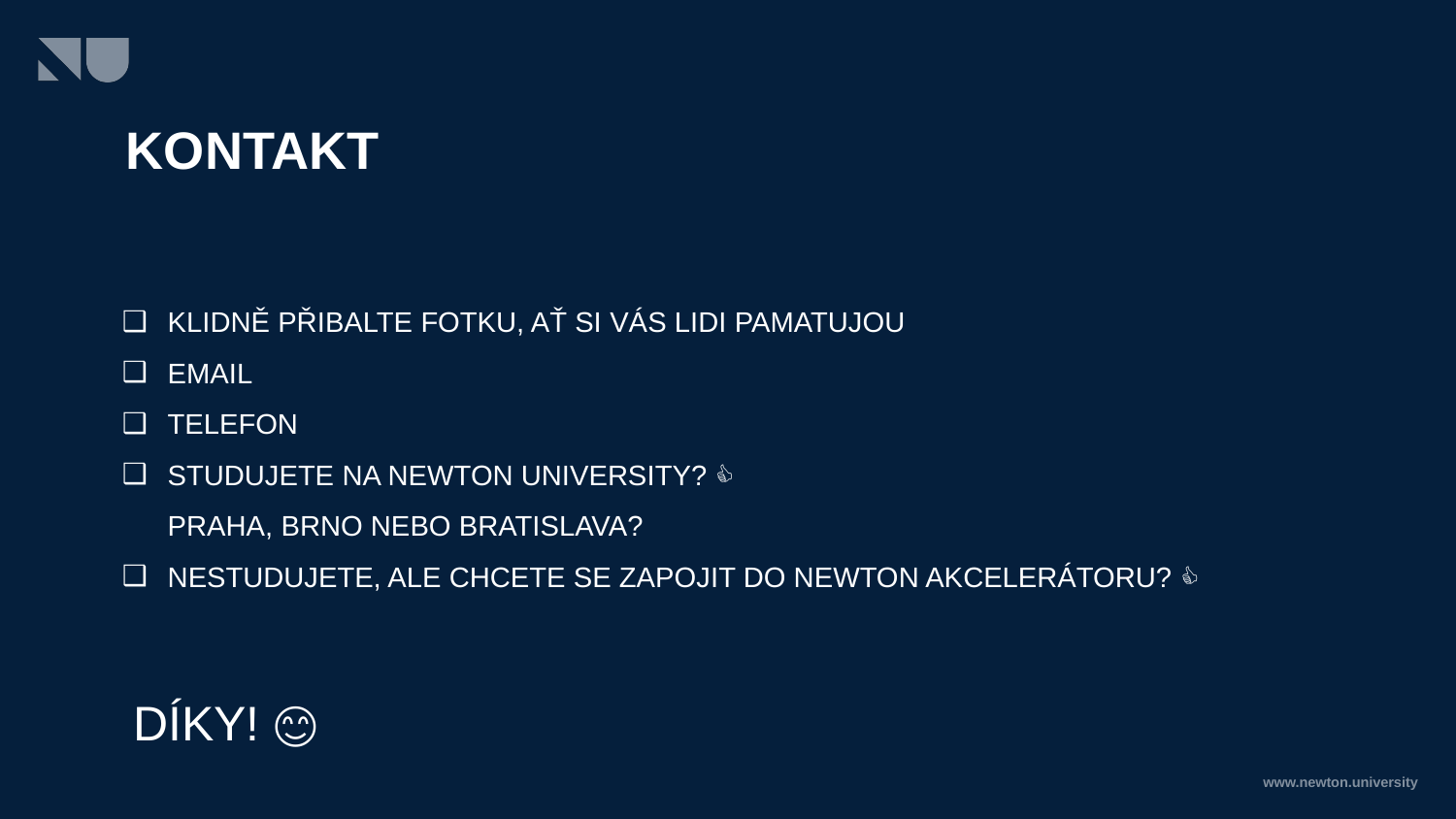

# KONTAKT
KLIDNĚ PŘIBALTE FOTKU, AŤ SI VÁS LIDI PAMATUJOU
EMAIL
TELEFON
STUDUJETE NA NEWTON UNIVERSITY? 👍
PRAHA, BRNO NEBO BRATISLAVA?
NESTUDUJETE, ALE CHCETE SE ZAPOJIT DO NEWTON AKCELERÁTORU? 👍
DÍKY! 😊